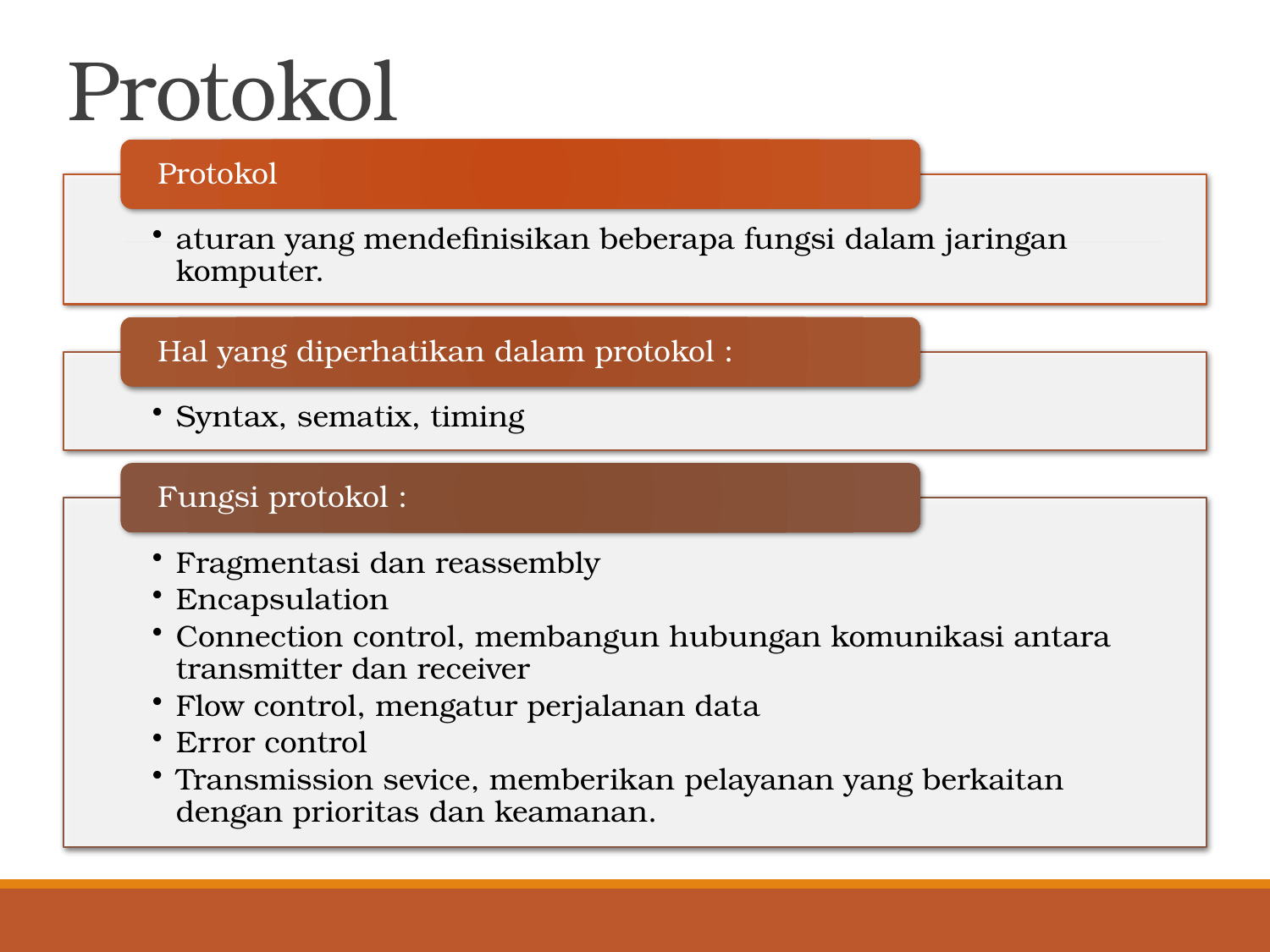

# Protokol
aturan yang mendefinisikan beberapa fungsi dalam jaringan komputer.
Protokol
Syntax, sematix, timing
Hal yang diperhatikan dalam protokol :
Fragmentasi dan reassembly
Encapsulation
Connection control, membangun hubungan komunikasi antara transmitter dan receiver
Flow control, mengatur perjalanan data
Error control
Transmission sevice, memberikan pelayanan yang berkaitan dengan prioritas dan keamanan.
Fungsi protokol :